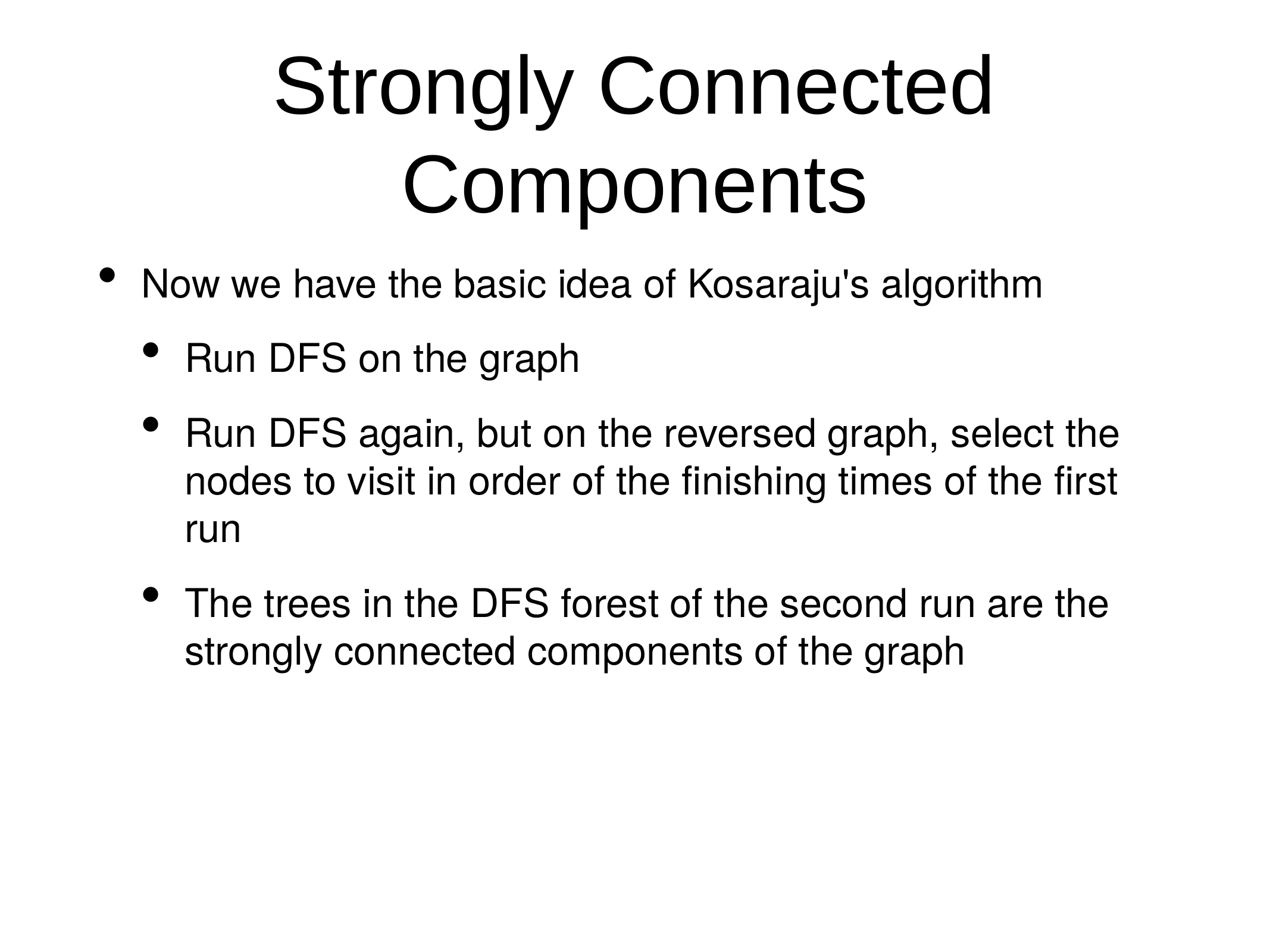

# Strongly Connected Components
Now we have the basic idea of Kosaraju's algorithm
Run DFS on the graph
Run DFS again, but on the reversed graph, select the nodes to visit in order of the finishing times of the first run
The trees in the DFS forest of the second run are the strongly connected components of the graph